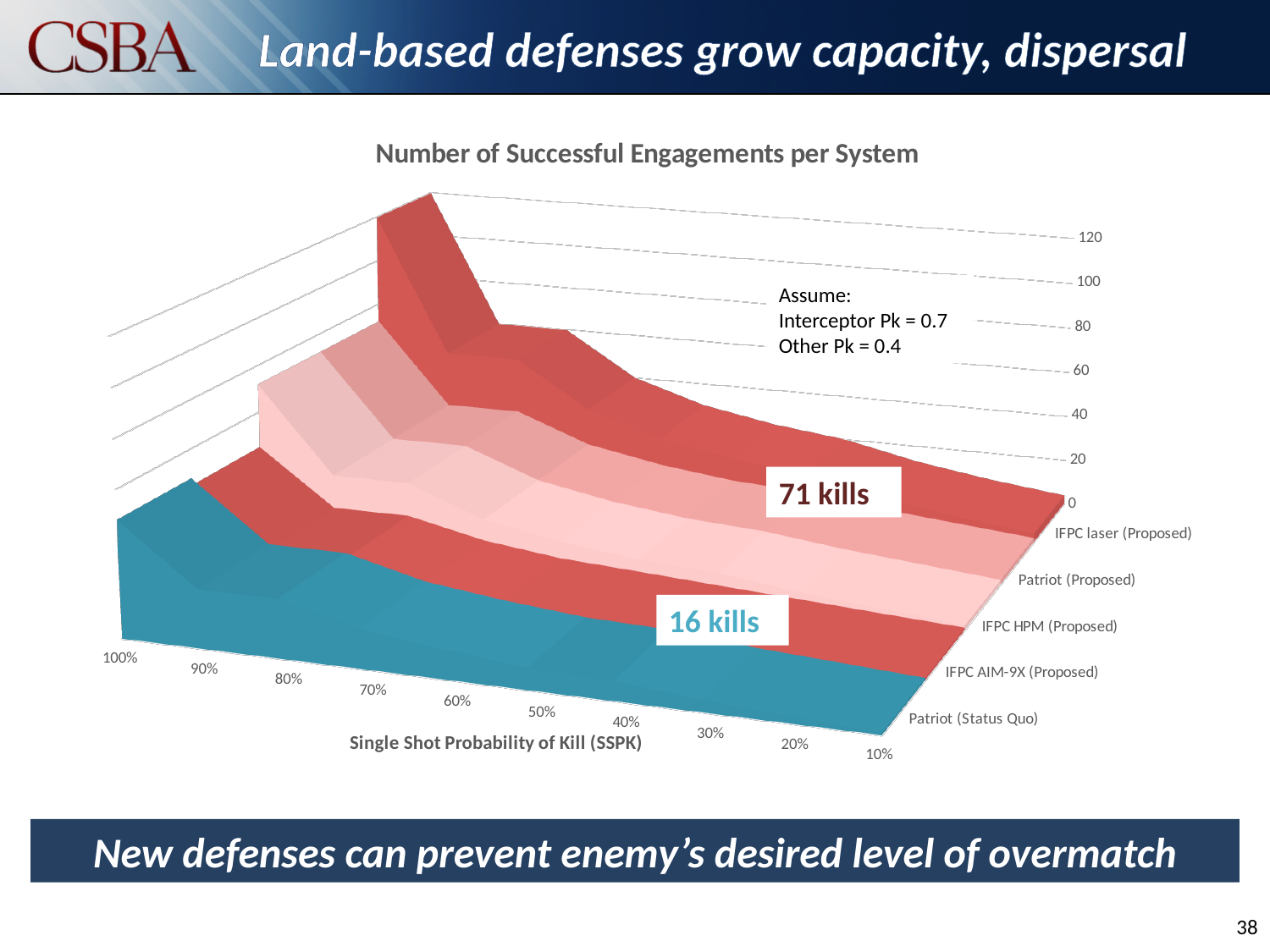

# Land-based defenses grow capacity, dispersal

[unsupported chart]

Assume:
Interceptor Pk = 0.7
Other Pk = 0.4
71 kills
16 kills
New defenses can prevent enemy’s desired level of overmatch
38